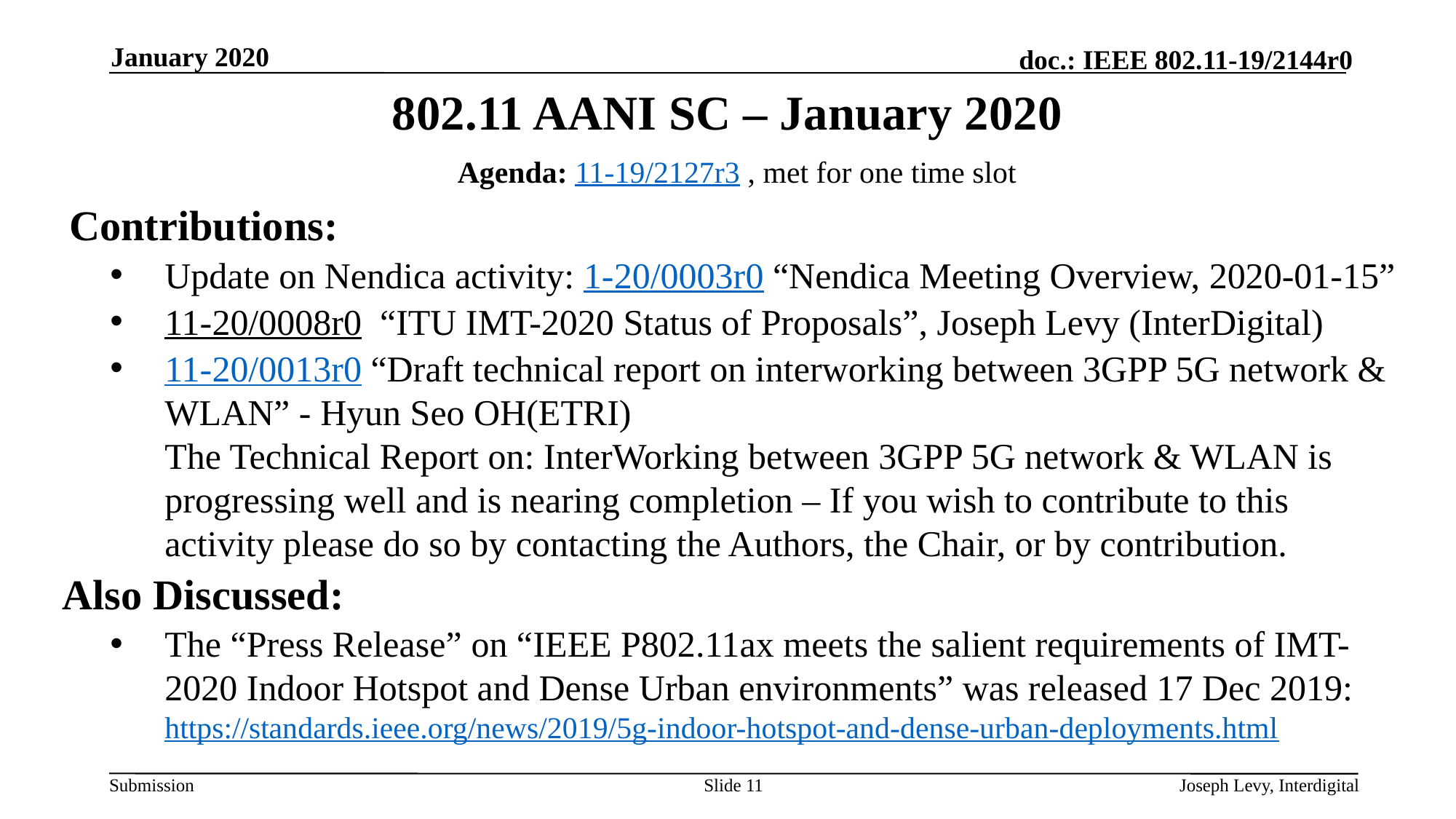

January 2020
# 802.11 AANI SC – January 2020
Agenda: 11-19/2127r3 , met for one time slot
Contributions:
Update on Nendica activity: 1-20/0003r0 “Nendica Meeting Overview, 2020-01-15”
11-20/0008r0  “ITU IMT-2020 Status of Proposals”, Joseph Levy (InterDigital)
11-20/0013r0 “Draft technical report on interworking between 3GPP 5G network & WLAN” - Hyun Seo OH(ETRI)
The Technical Report on: InterWorking between 3GPP 5G network & WLAN is progressing well and is nearing completion – If you wish to contribute to this activity please do so by contacting the Authors, the Chair, or by contribution.
Also Discussed:
The “Press Release” on “IEEE P802.11ax meets the salient requirements of IMT-2020 Indoor Hotspot and Dense Urban environments” was released 17 Dec 2019: https://standards.ieee.org/news/2019/5g-indoor-hotspot-and-dense-urban-deployments.html

Slide 11
Joseph Levy, Interdigital